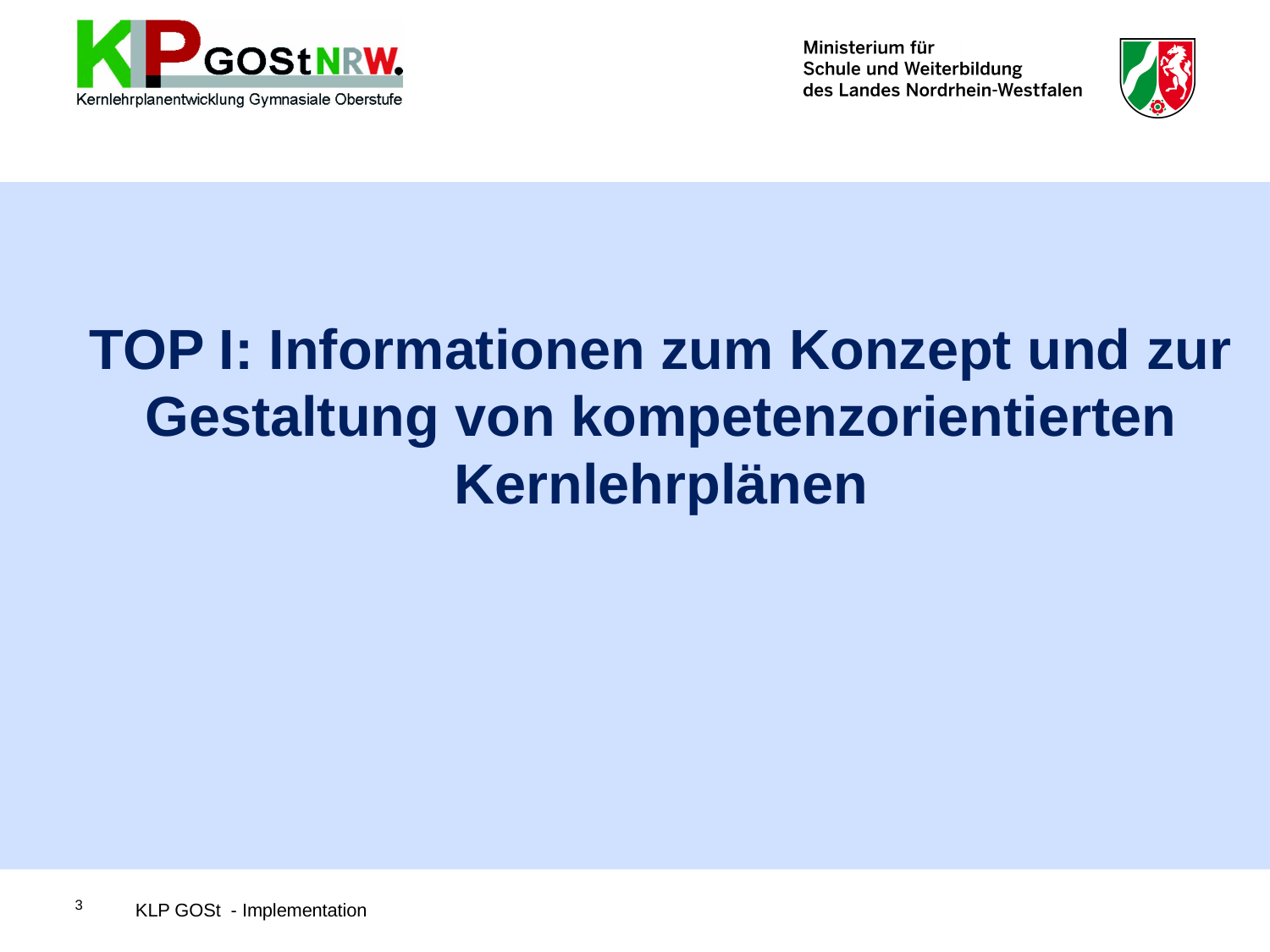

TOP I: Informationen zum Konzept und zur Gestaltung von kompetenzorientierten Kernlehrplänen

KLP GOSt  - Implementation
3